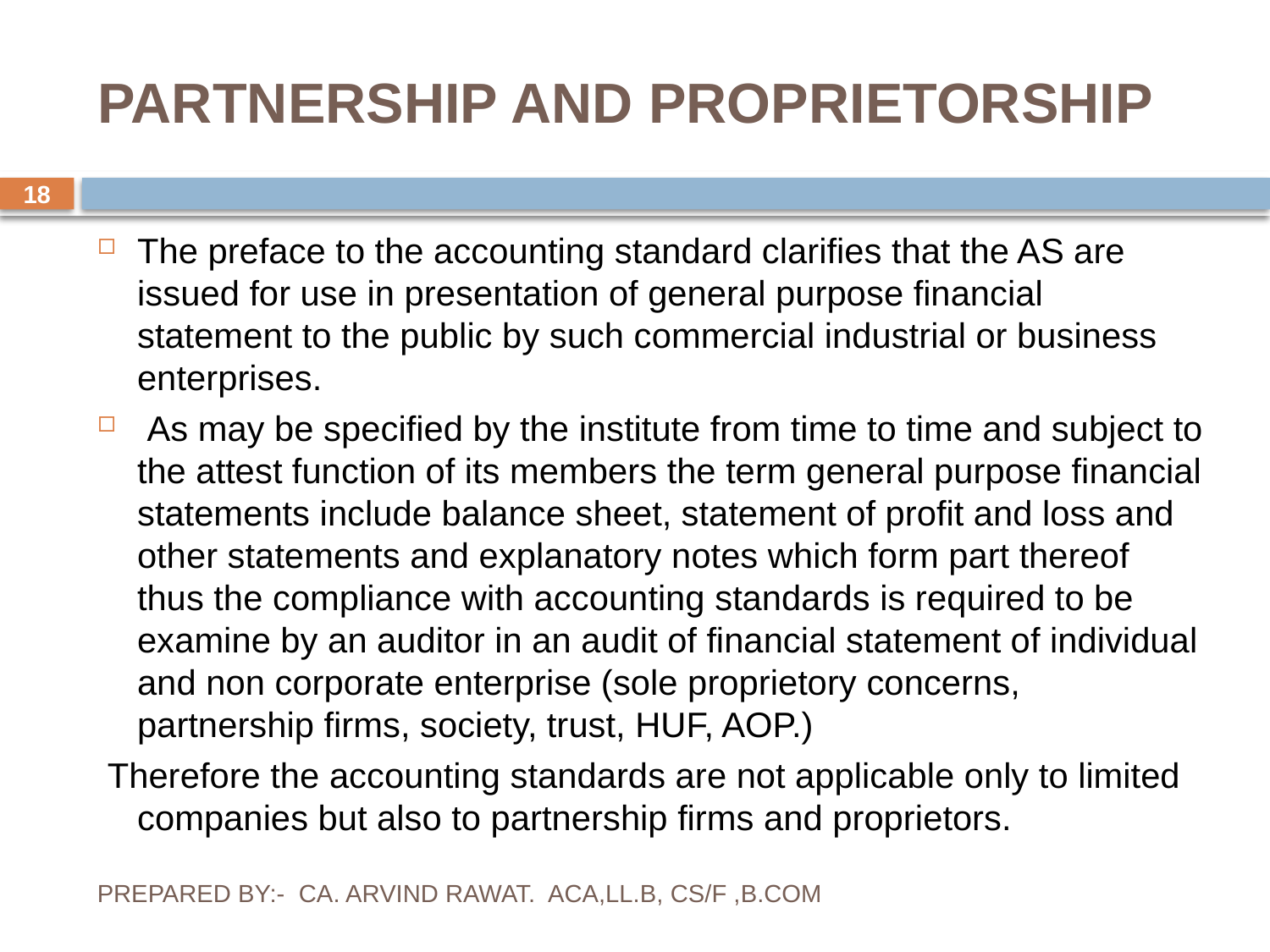

# PARTNERSHIP AND PROPRIETORSHIP
18
The preface to the accounting standard clarifies that the AS are issued for use in presentation of general purpose financial statement to the public by such commercial industrial or business enterprises.
 As may be specified by the institute from time to time and subject to the attest function of its members the term general purpose financial statements include balance sheet, statement of profit and loss and other statements and explanatory notes which form part thereof thus the compliance with accounting standards is required to be examine by an auditor in an audit of financial statement of individual and non corporate enterprise (sole proprietory concerns, partnership firms, society, trust, HUF, AOP.)
 Therefore the accounting standards are not applicable only to limited companies but also to partnership firms and proprietors.
PREPARED BY:-  CA. ARVIND RAWAT.  ACA,LL.B, CS/F ,B.COM